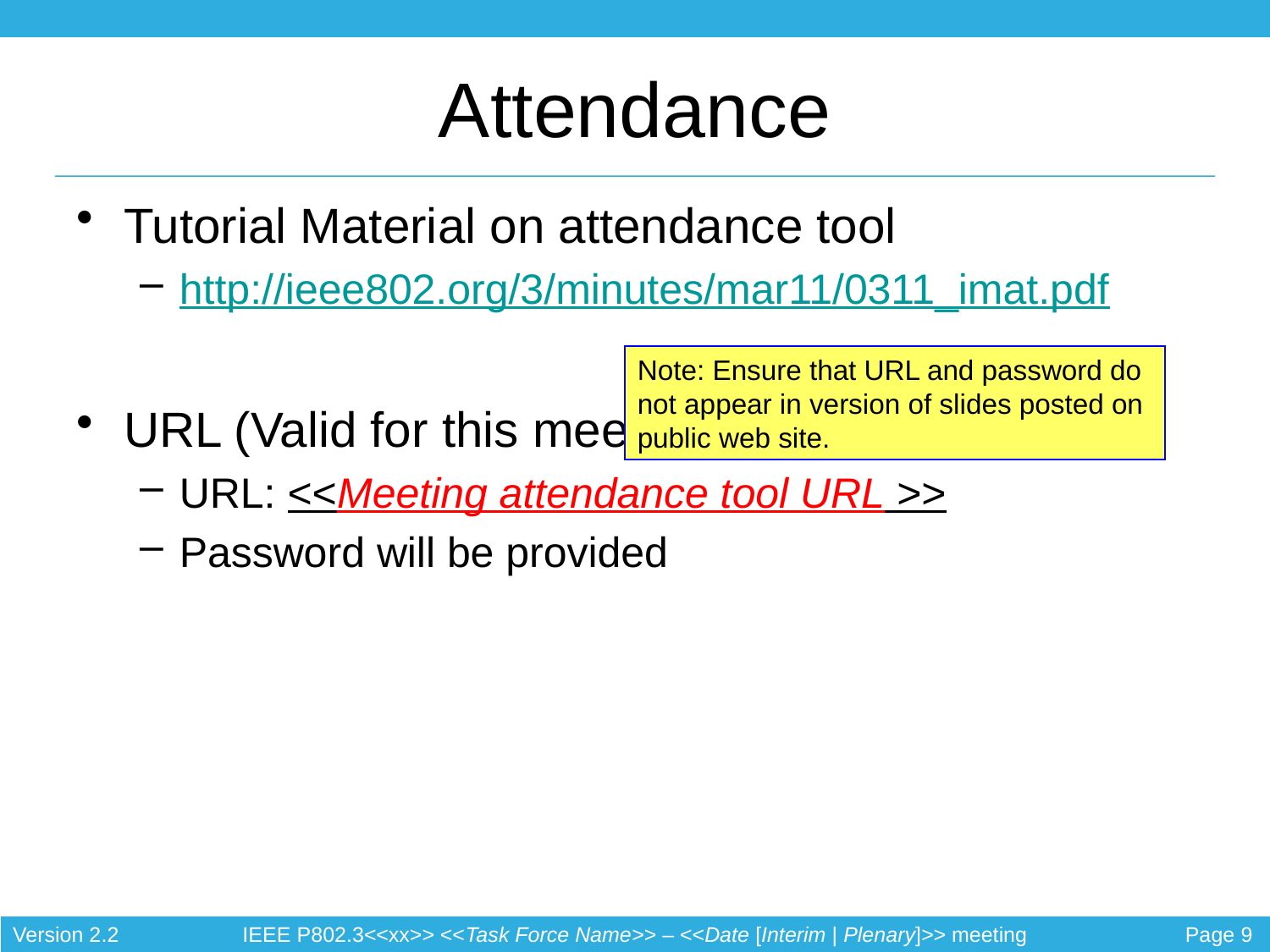

# Attendance
Tutorial Material on attendance tool
http://ieee802.org/3/minutes/mar11/0311_imat.pdf

URL (Valid for this meeting only)
URL: <<Meeting attendance tool URL >>
Password will be provided

Note: Ensure that URL and password do not appear in version of slides posted on public web site.